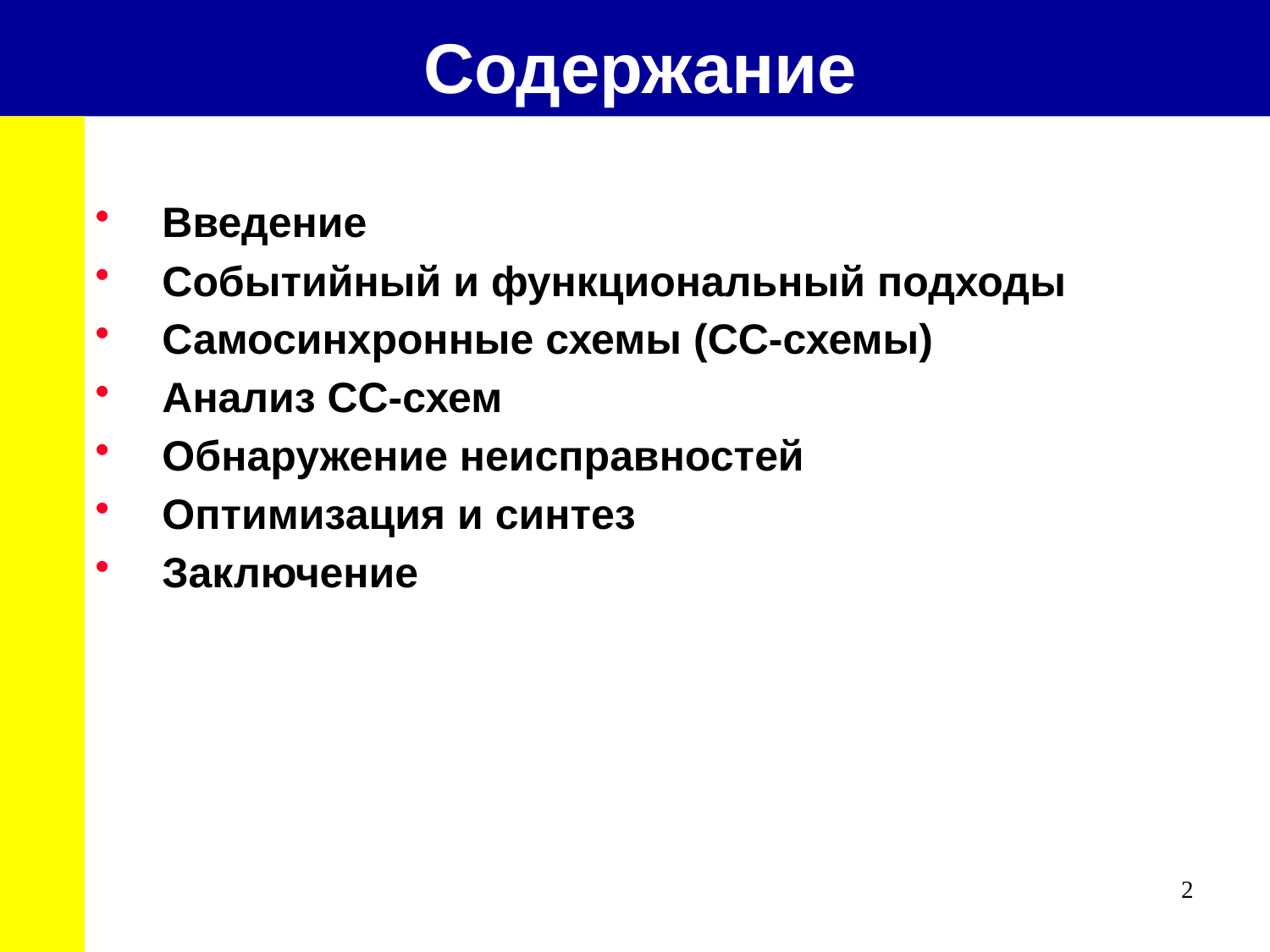

Содержание

Введение
Событийный и функциональный подходы
Самосинхронные схемы (СС-схемы)
Анализ СС-схем
Обнаружение неисправностей
Оптимизация и синтез
Заключение

2